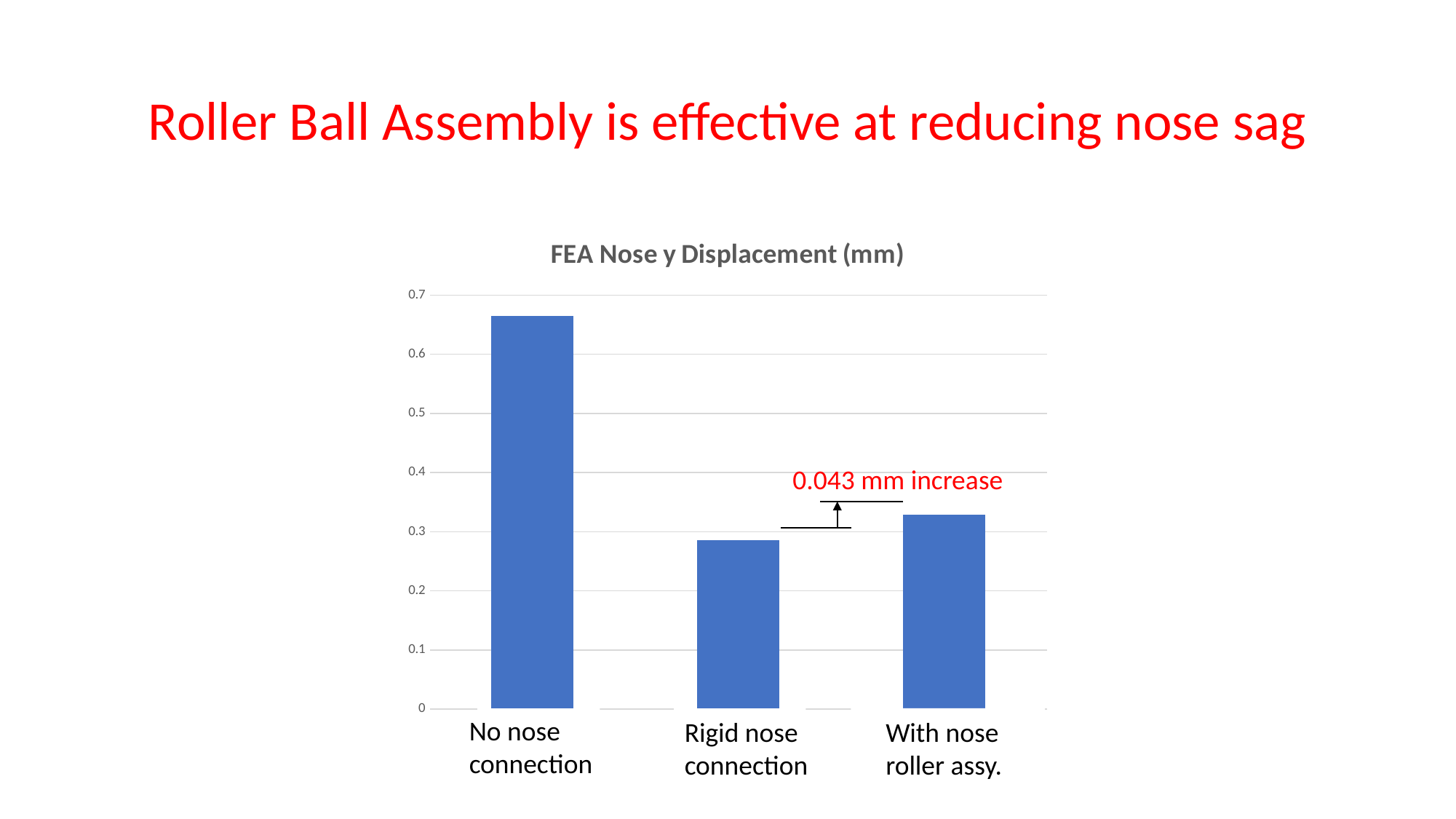

# Roller Ball Assembly is effective at reducing nose sag

### Chart: FEA Nose y Displacement (mm)

| Category |  |
|---|---|
| no nose connector | 0.665 |
| rigid nose connector | 0.286 |
| roller ball assembly (May7th) | 0.329 |
0.043 mm increase
No nose connection

Rigid nose connection
With nose roller assy.